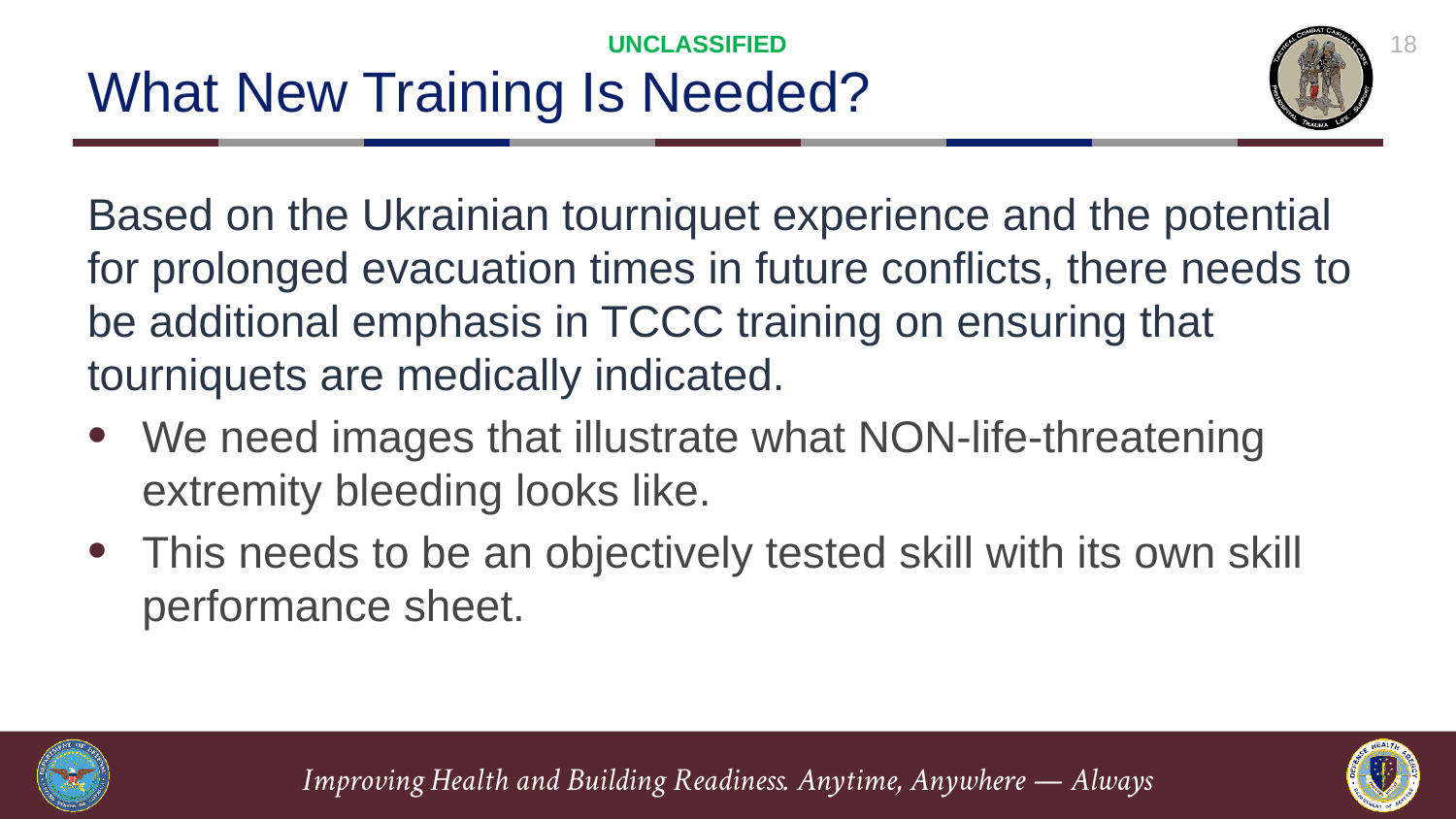

# What New Training Is Needed?
UNCLASSIFIED
18
Based on the Ukrainian tourniquet experience and the potential for prolonged evacuation times in future conflicts, there needs to be additional emphasis in TCCC training on ensuring that tourniquets are medically indicated.
We need images that illustrate what NON-life-threatening extremity bleeding looks like.
This needs to be an objectively tested skill with its own skill performance sheet.